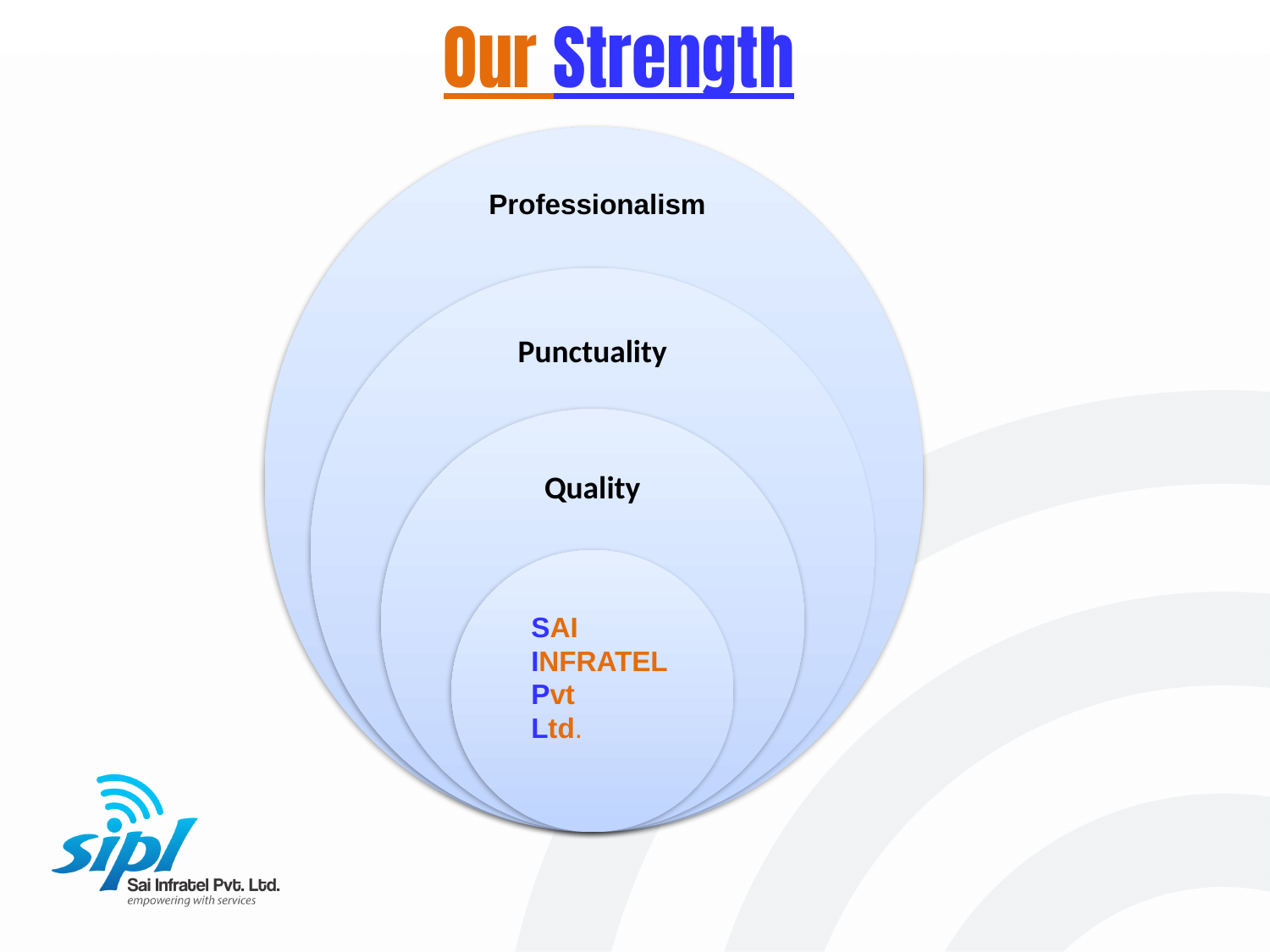

Our Strength

Punctuality
Quality

Professionalism

SAI
INFRATEL
Pvt
Ltd.